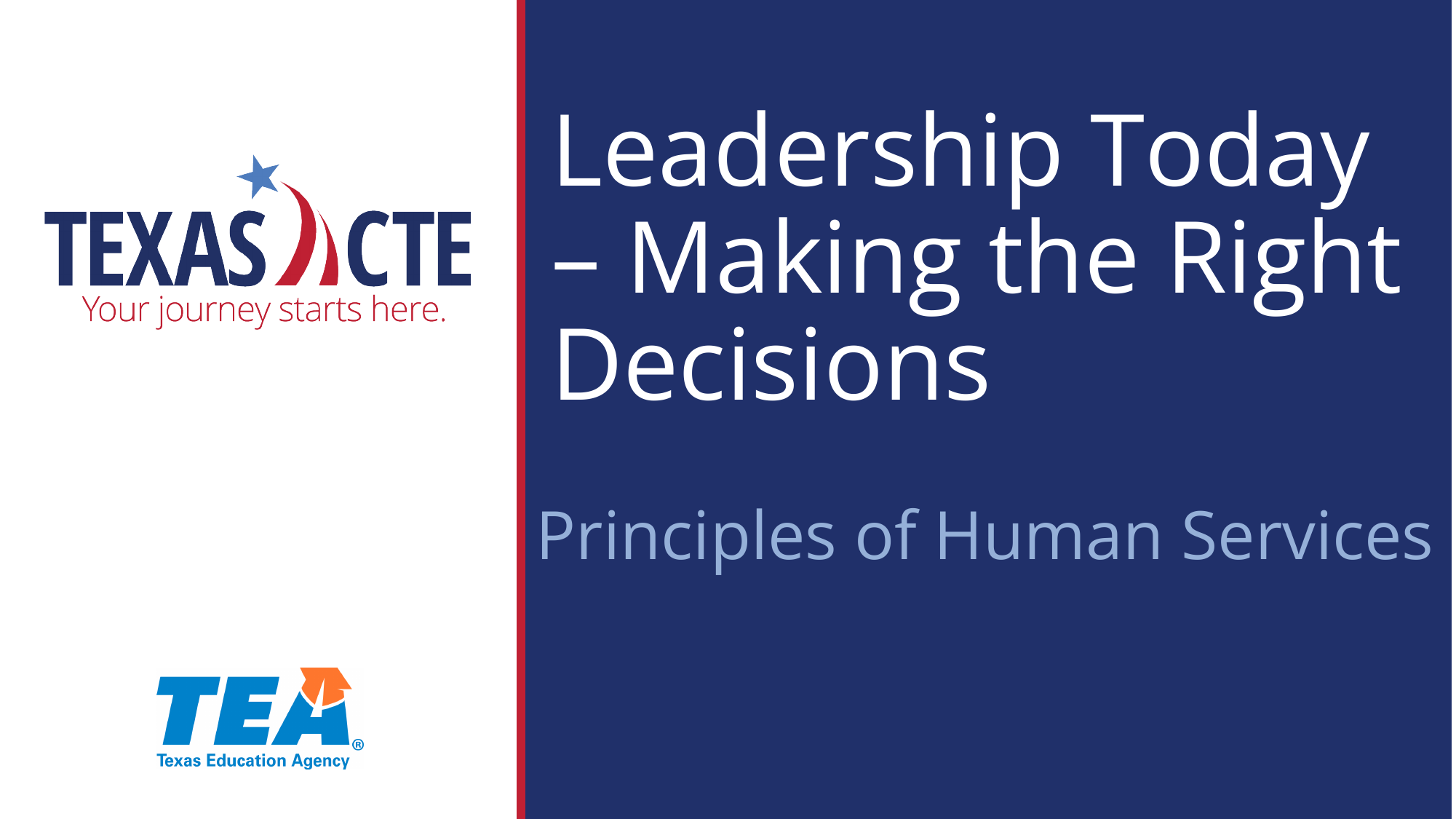

# Leadership Today – Making the Right Decisions
Principles of Human Services